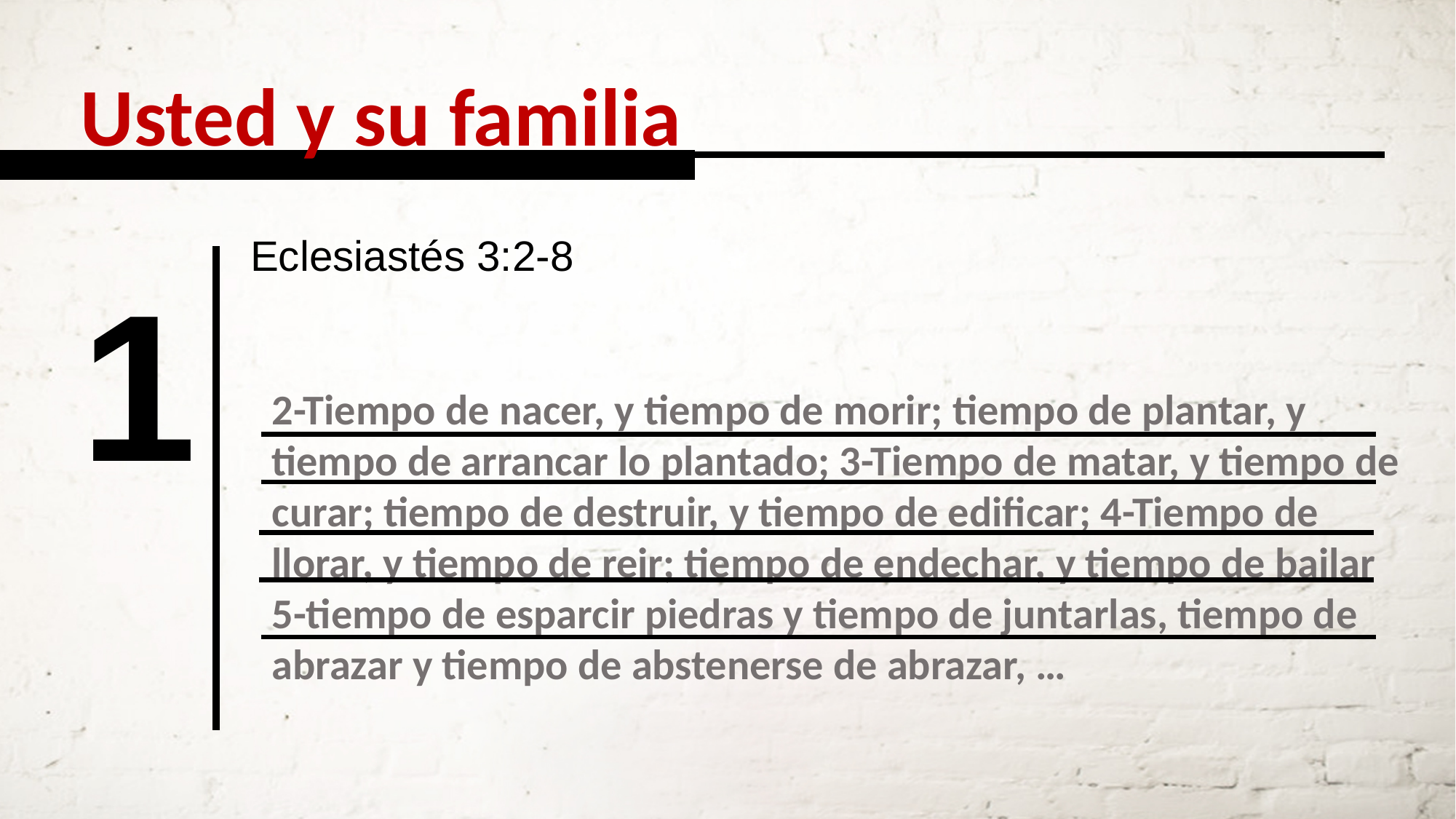

Usted y su familia

Eclesiastés 3:2-8
1
2-Tiempo de nacer, y tiempo de morir; tiempo de plantar, y tiempo de arrancar lo plantado; 3-Tiempo de matar, y tiempo de curar; tiempo de destruir, y tiempo de edificar; 4-Tiempo de llorar, y tiempo de reir; tiempo de endechar, y tiempo de bailar
5-tiempo de esparcir piedras y tiempo de juntarlas, tiempo de abrazar y tiempo de abstenerse de abrazar, …